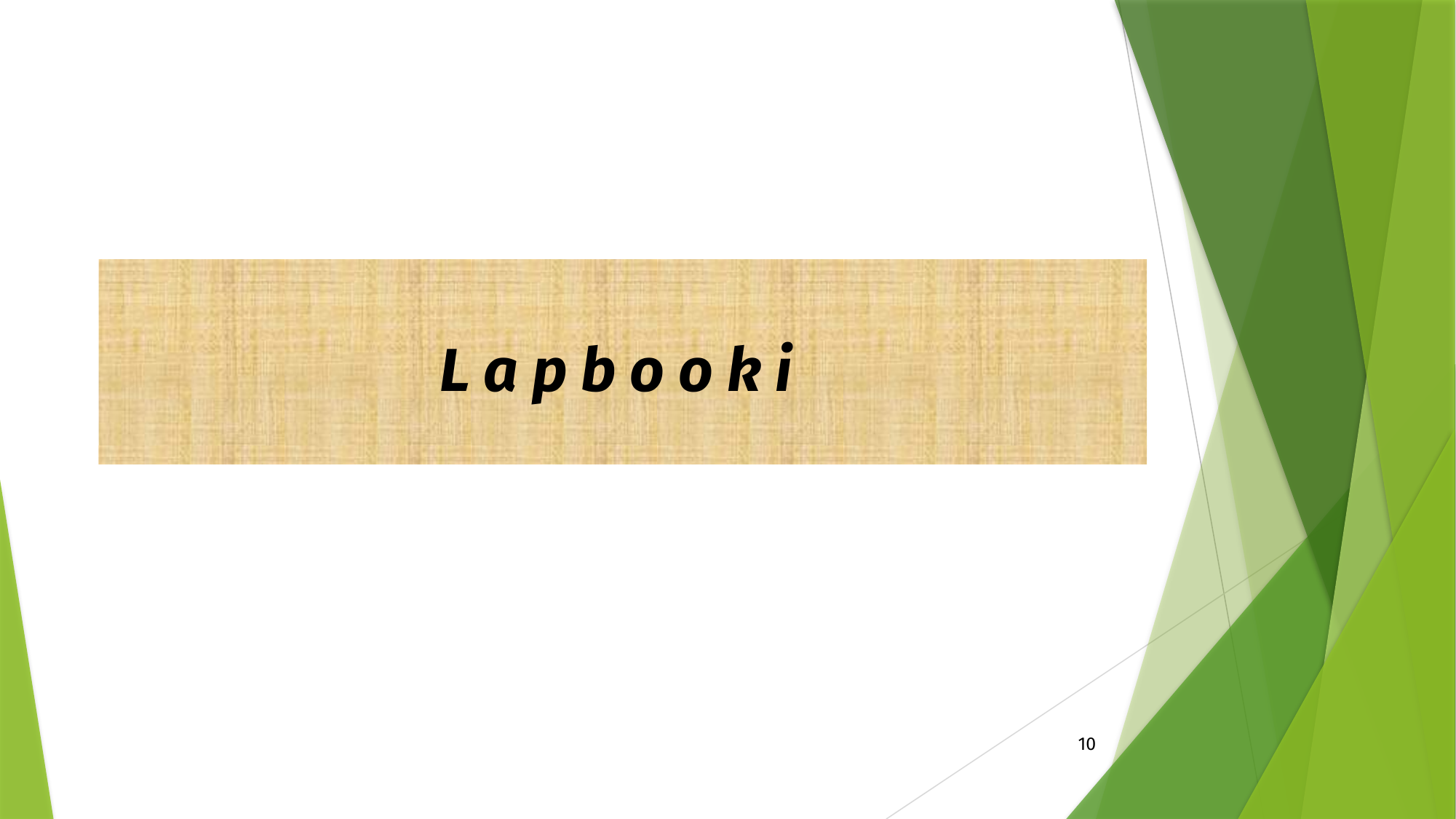

L a p b o o k i
10